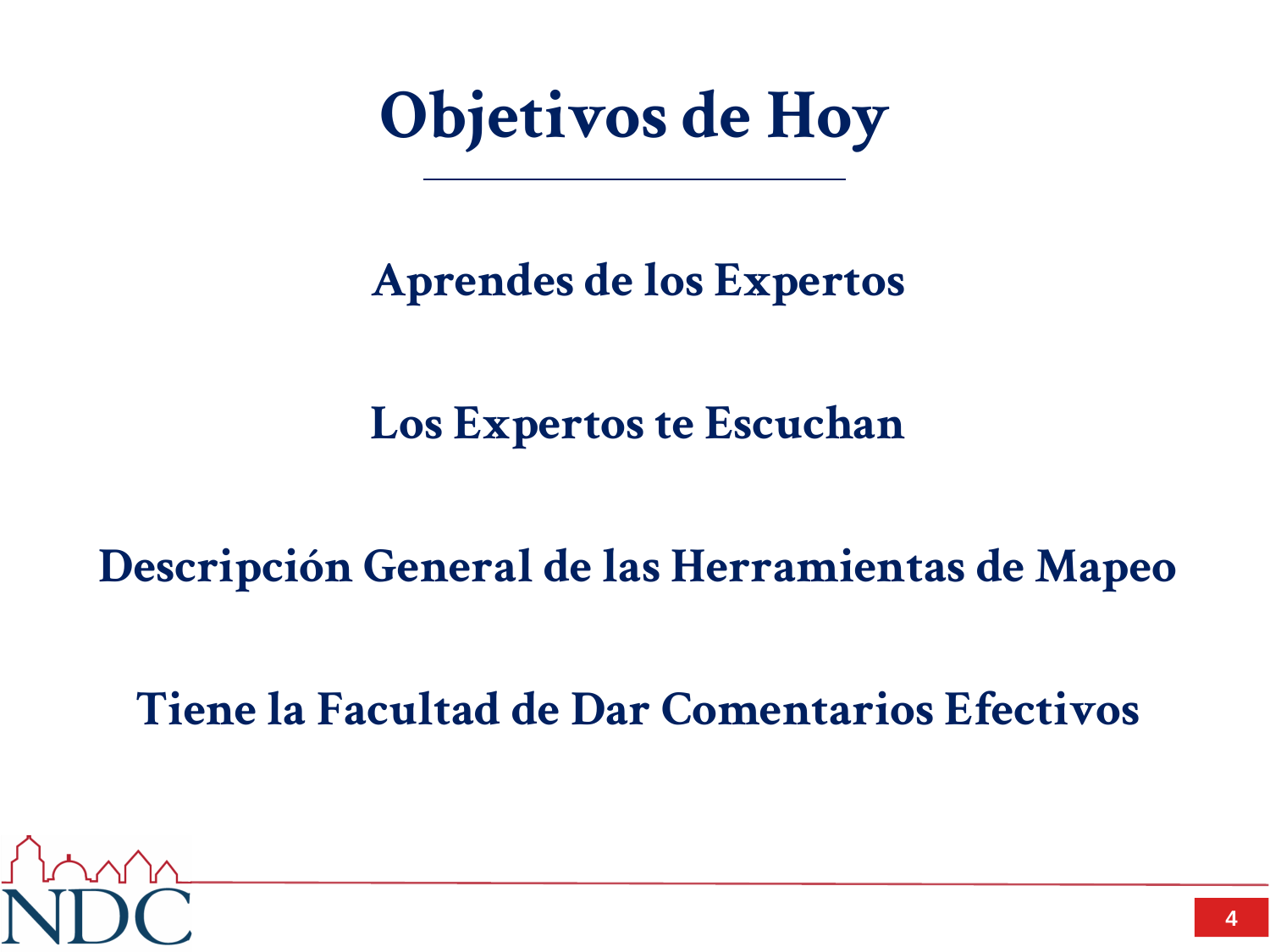

# Objetivos de Hoy
Aprendes de los Expertos

Los Expertos te Escuchan

Descripción General de las Herramientas de Mapeo

Tiene la Facultad de Dar Comentarios Efectivos
4